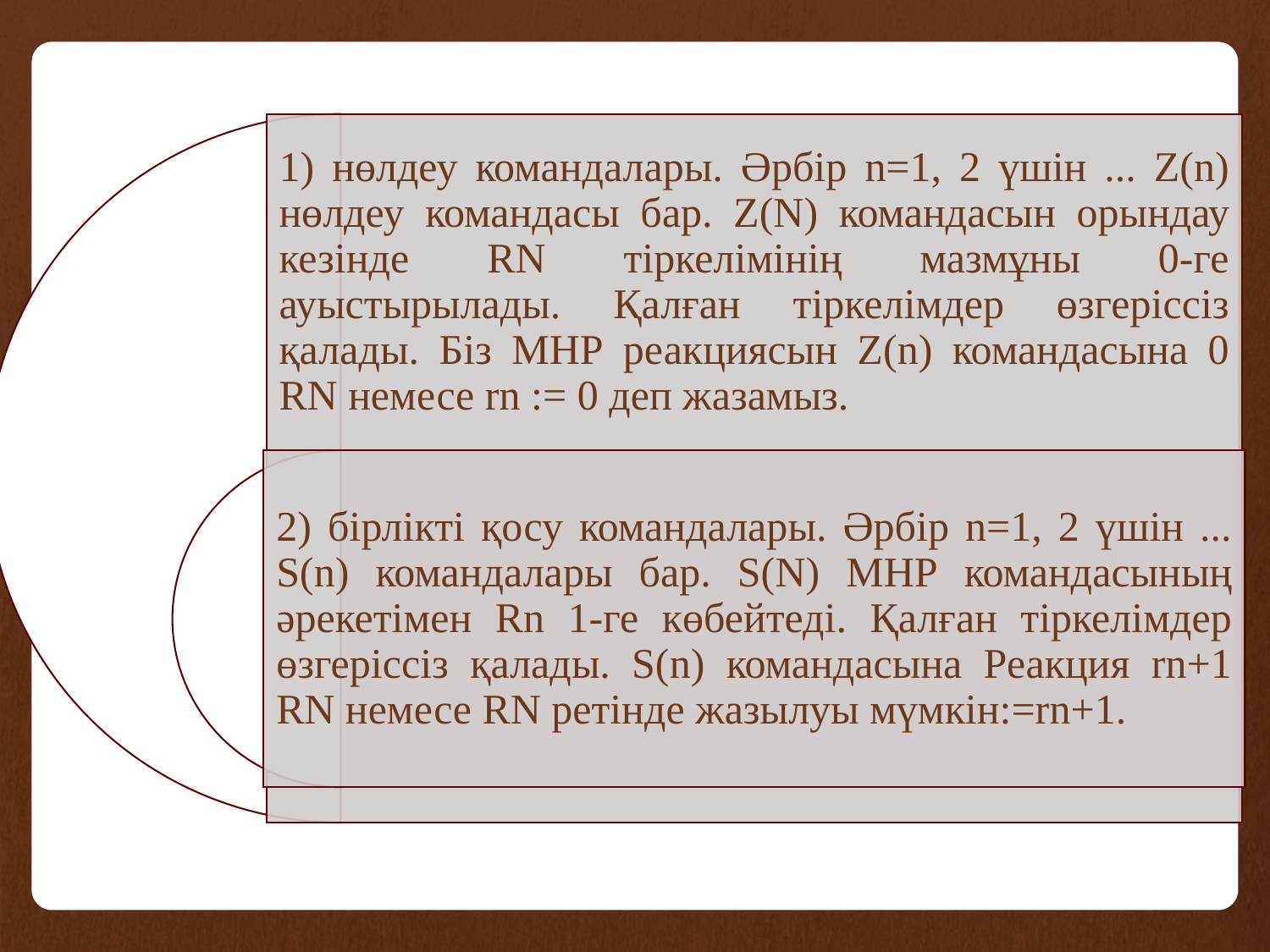

1) нөлдеу командалары. Әрбір n=1, 2 үшін ... Z(n) нөлдеу командасы бар. Z(N) командасын орындау кезінде RN тіркелімінің мазмұны 0-ге ауыстырылады. Қалған тіркелімдер өзгеріссіз қалады. Біз МНР реакциясын Z(n) командасына 0 RN немесе rn := 0 деп жазамыз.
2) бірлікті қосу командалары. Әрбір n=1, 2 үшін ... S(n) командалары бар. S(N) МНР командасының әрекетімен Rn 1-ге көбейтеді. Қалған тіркелімдер өзгеріссіз қалады. S(n) командасына Реакция rn+1 RN немесе RN ретінде жазылуы мүмкін:=rn+1.